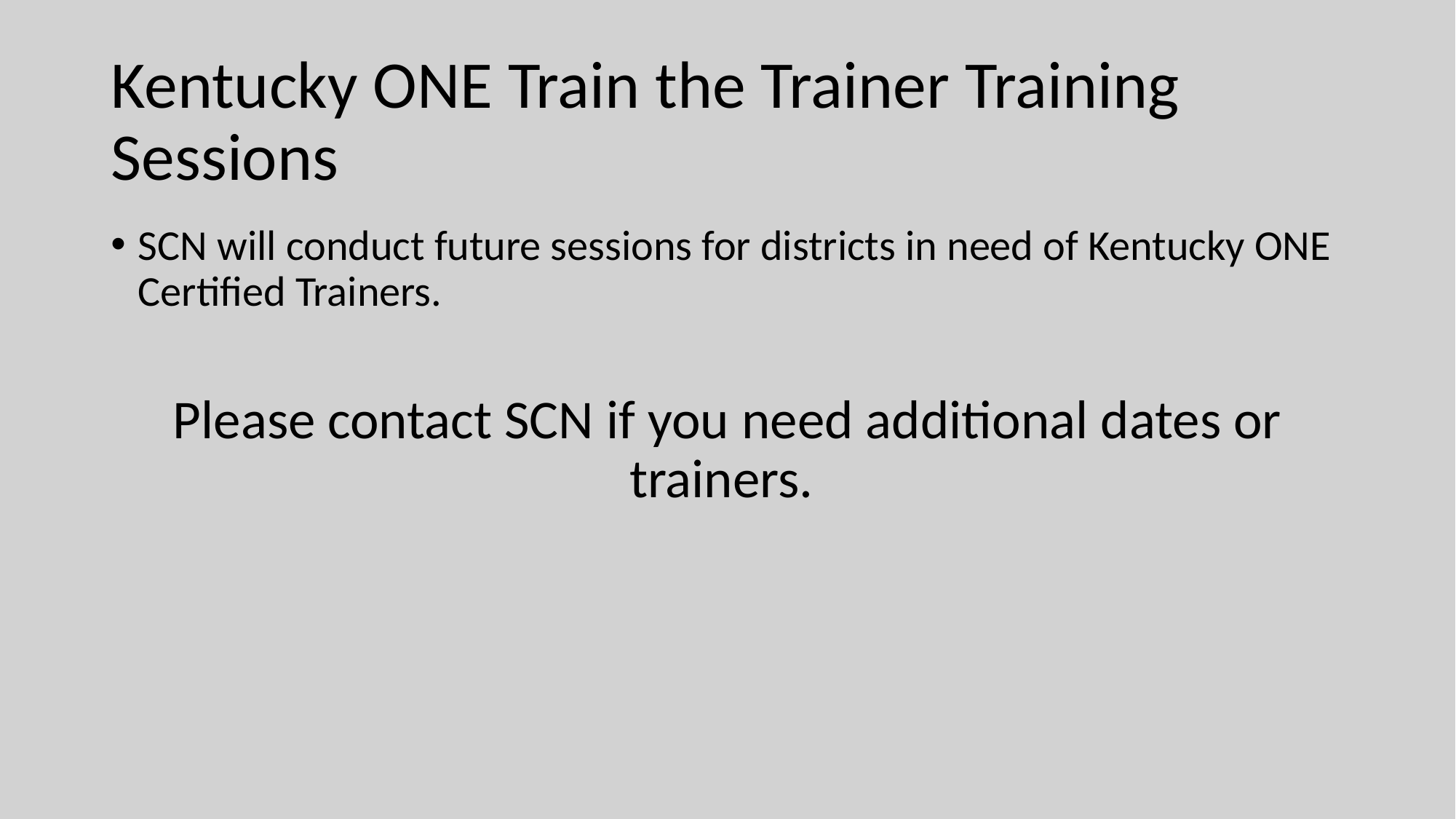

# Kentucky ONE Train the Trainer Training Sessions
SCN will conduct future sessions for districts in need of Kentucky ONE Certified Trainers.

Please contact SCN if you need additional dates or trainers.